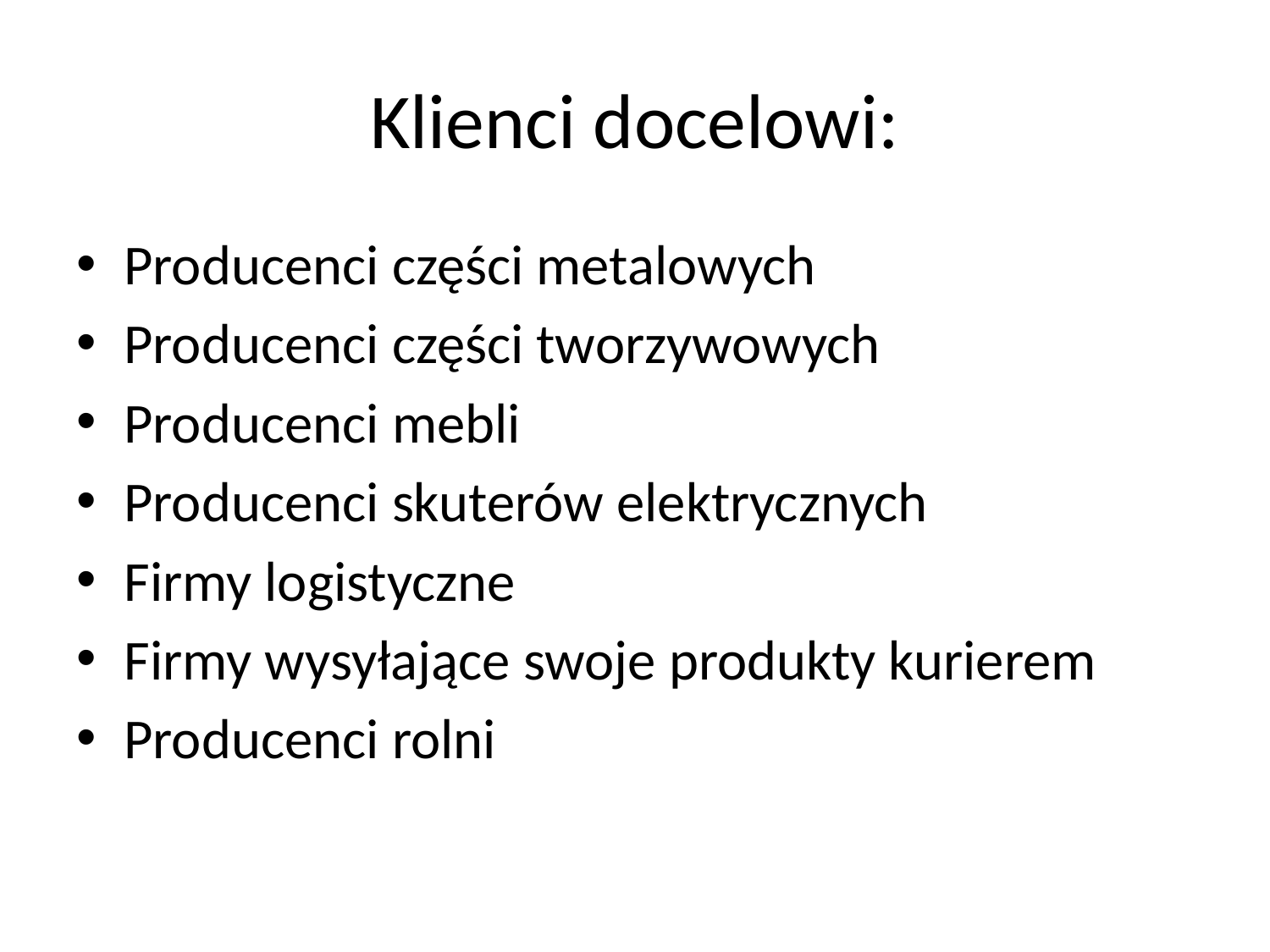

# Klienci docelowi:
Producenci części metalowych
Producenci części tworzywowych
Producenci mebli
Producenci skuterów elektrycznych
Firmy logistyczne
Firmy wysyłające swoje produkty kurierem
Producenci rolni